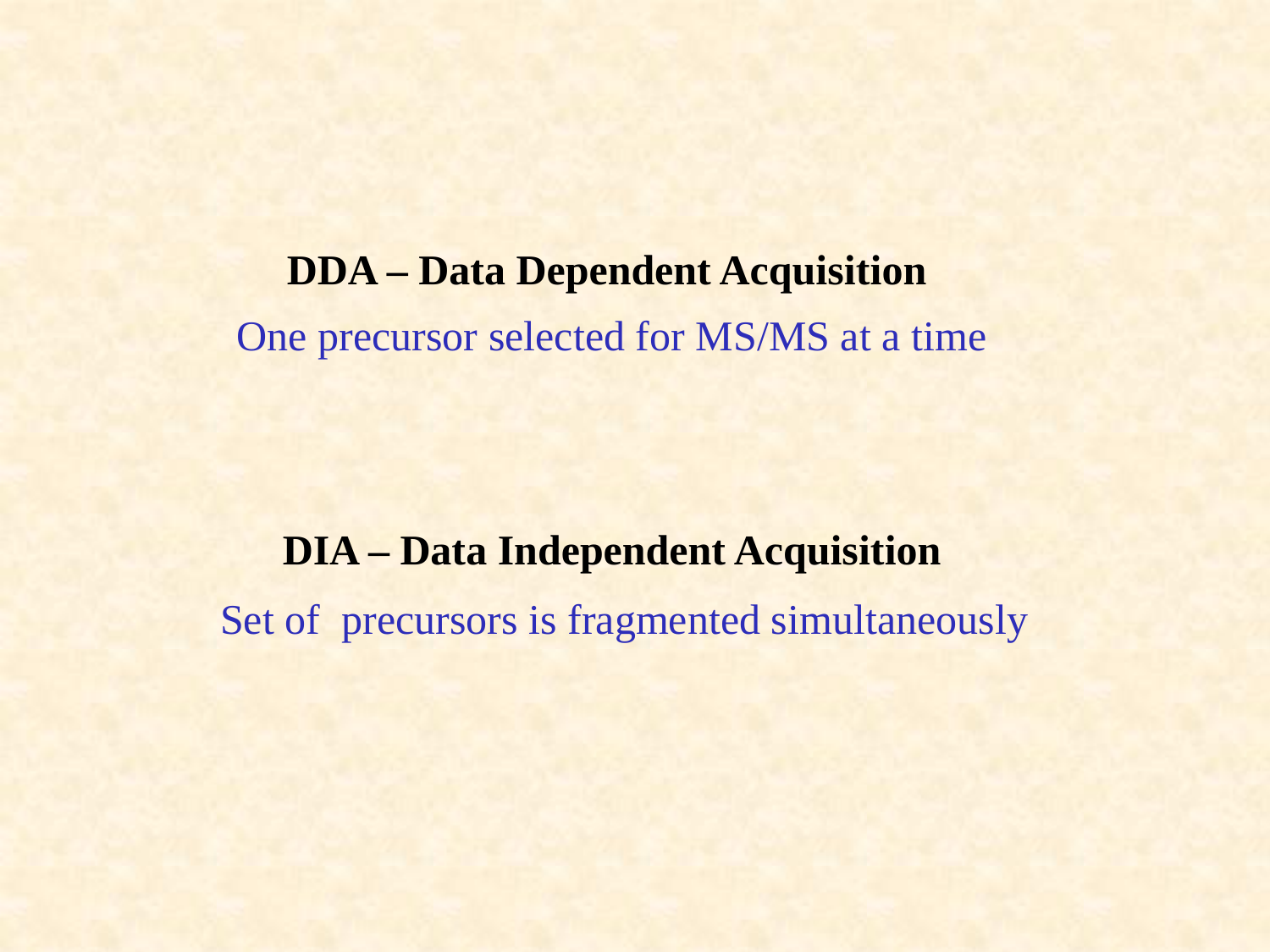

DDA – Data Dependent Acquisition
One precursor selected for MS/MS at a time
DIA – Data Independent Acquisition
Set of  precursors is fragmented simultaneously